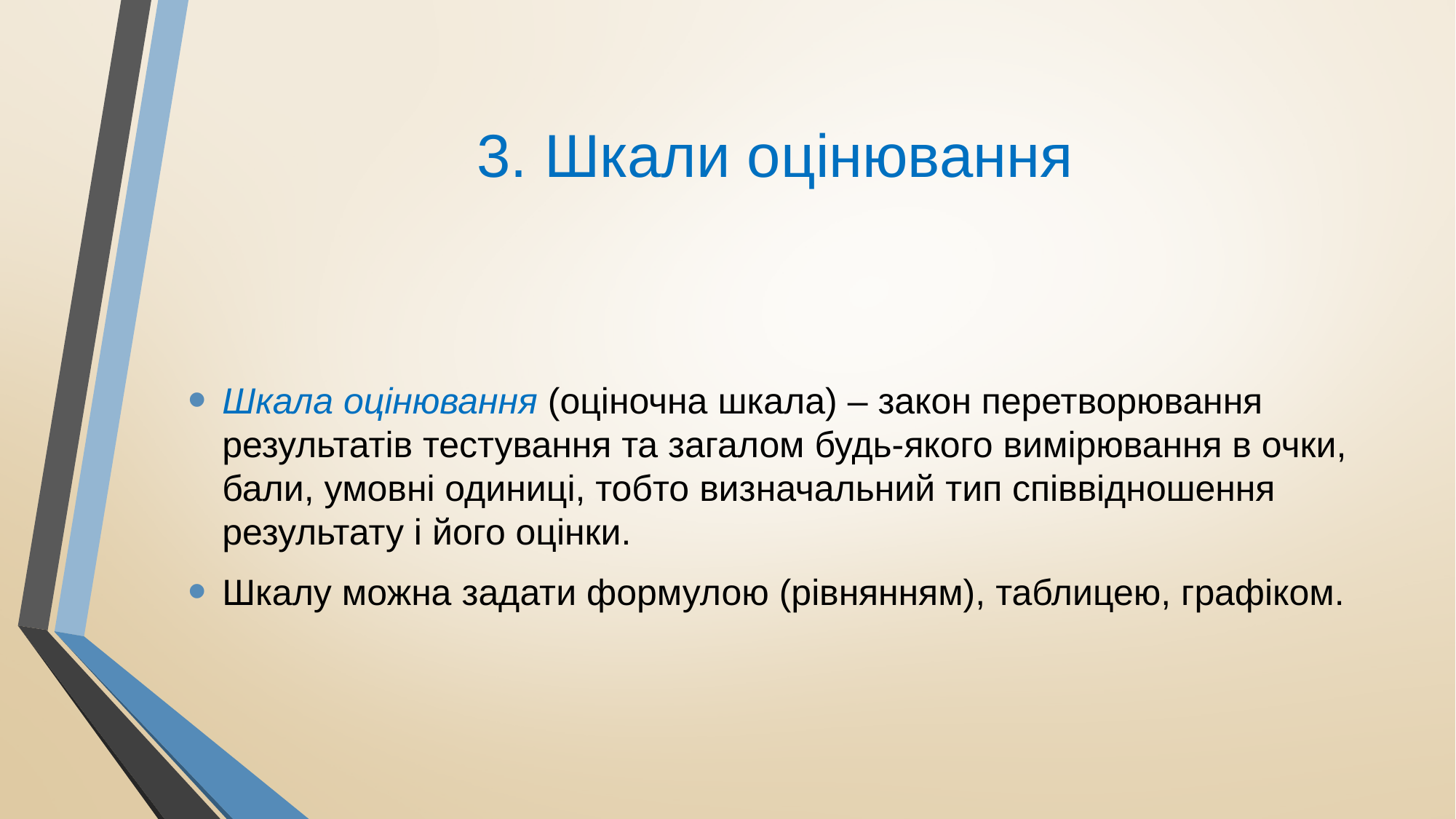

# 3. Шкали оцінювання
Шкала оцінювання (оціночна шкала) – закон перетворювання результатів тестування та загалом будь-якого вимірювання в очки, бали, умовні одиниці, тобто визначальний тип співвідношення результату і його оцінки.
Шкалу можна задати формулою (рівнянням), таблицею, графіком.